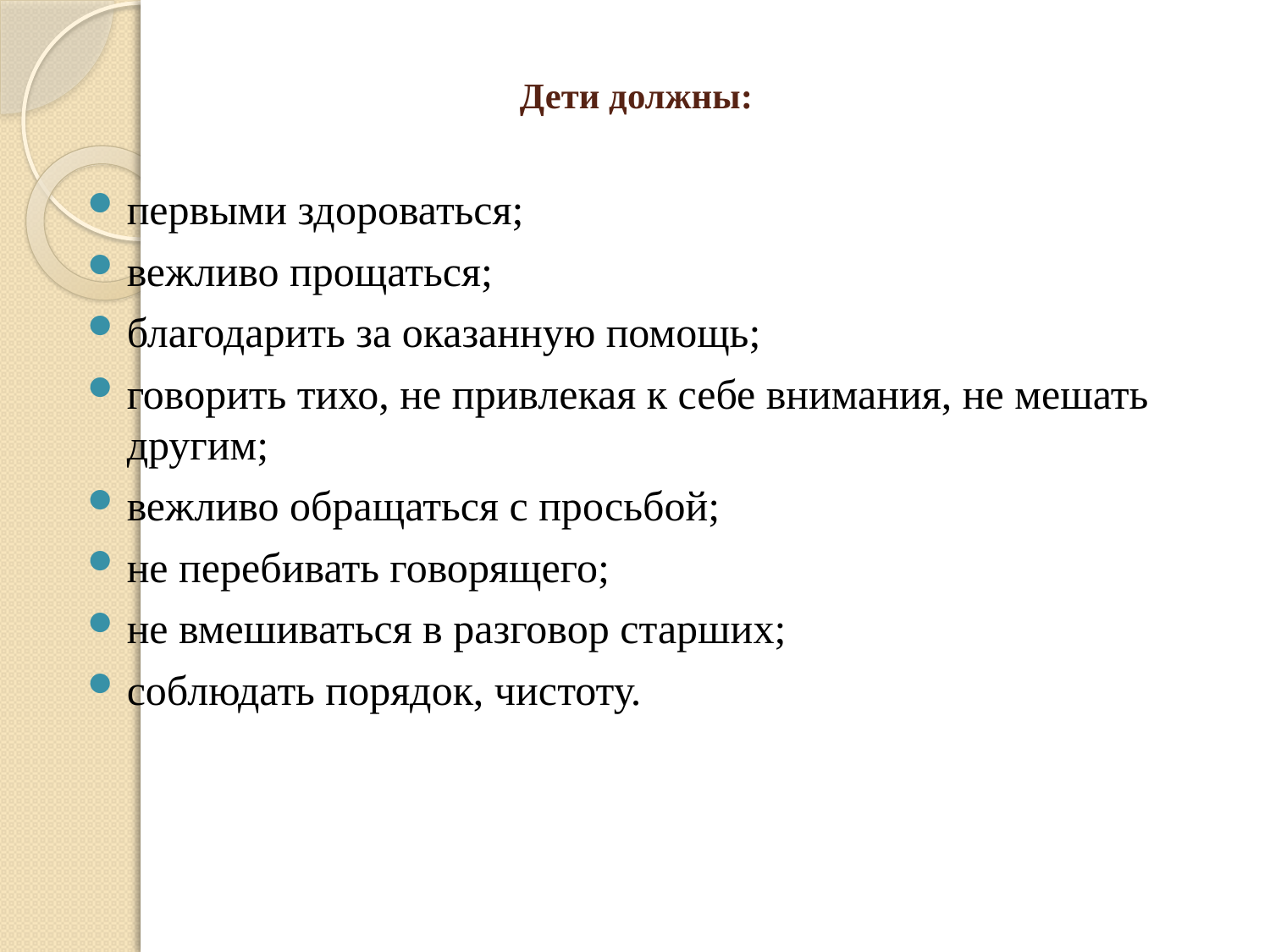

# Дети должны:
первыми здороваться;
вежливо прощаться;
благодарить за оказанную помощь;
говорить тихо, не привлекая к себе внимания, не мешать другим;
вежливо обращаться с просьбой;
не перебивать говорящего;
не вмешиваться в разговор старших;
соблюдать порядок, чистоту.